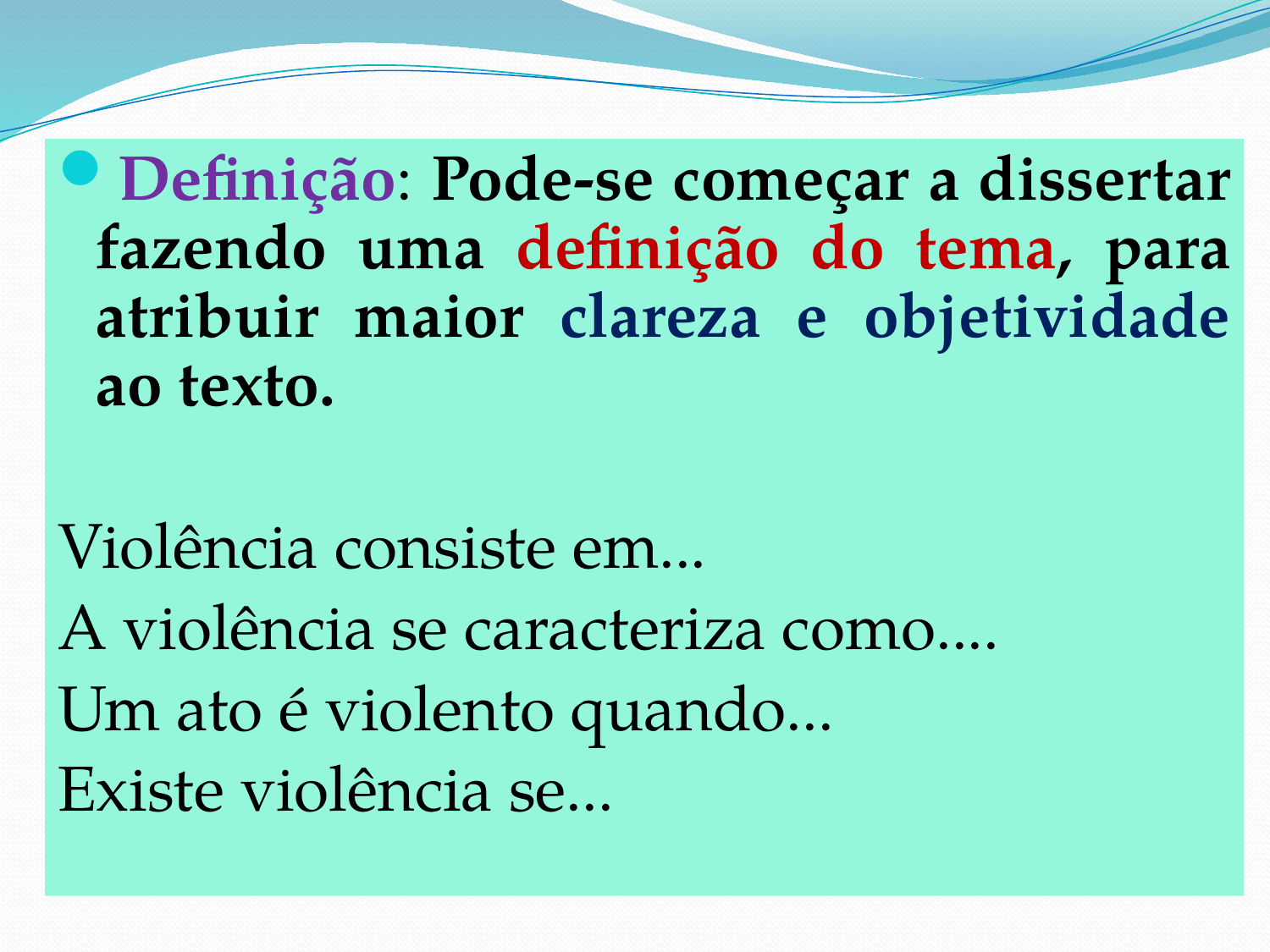

Definição: Pode-se começar a dissertar fazendo uma definição do tema, para atribuir maior clareza e objetividade ao texto.

Violência consiste em...
A violência se caracteriza como....
Um ato é violento quando...
Existe violência se...